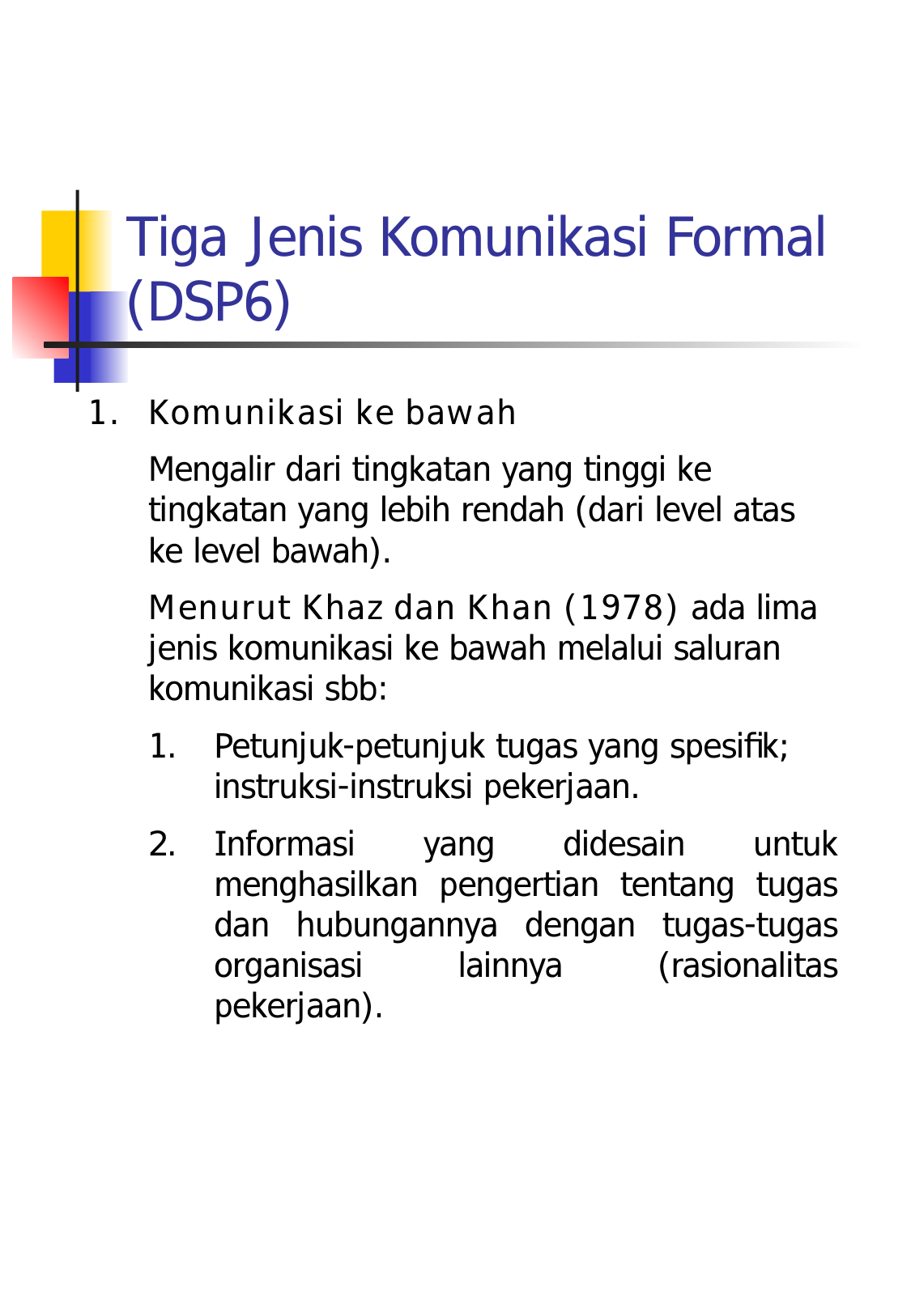

# Tiga Jenis Komunikasi Formal (DSP6)
Komunikasi ke bawah
	Mengalir dari tingkatan yang tinggi ke tingkatan yang lebih rendah (dari level atas ke level bawah).
	Menurut Khaz dan Khan (1978) ada lima jenis komunikasi ke bawah melalui saluran komunikasi sbb:
Petunjuk-petunjuk tugas yang spesifik; instruksi-instruksi pekerjaan.
Informasi yang didesain untuk menghasilkan pengertian tentang tugas dan hubungannya dengan tugas-tugas organisasi lainnya (rasionalitas pekerjaan).